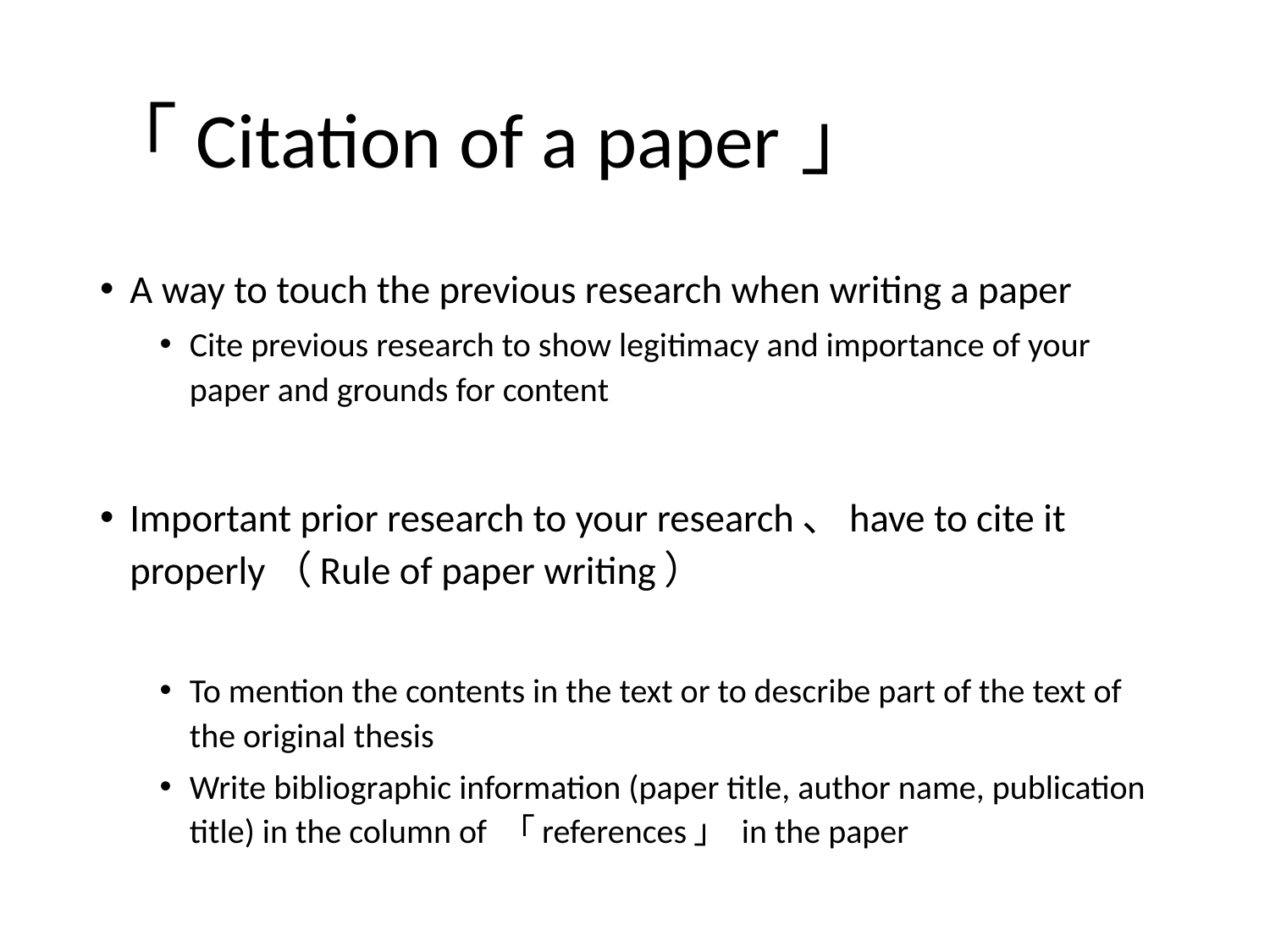

# 「Citation of a paper」
A way to touch the previous research when writing a paper
Cite previous research to show legitimacy and importance of your paper and grounds for content

Important prior research to your research、have to cite it properly（Rule of paper writing）

To mention the contents in the text or to describe part of the text of the original thesis
Write bibliographic information (paper title, author name, publication title) in the column of 「references」 in the paper